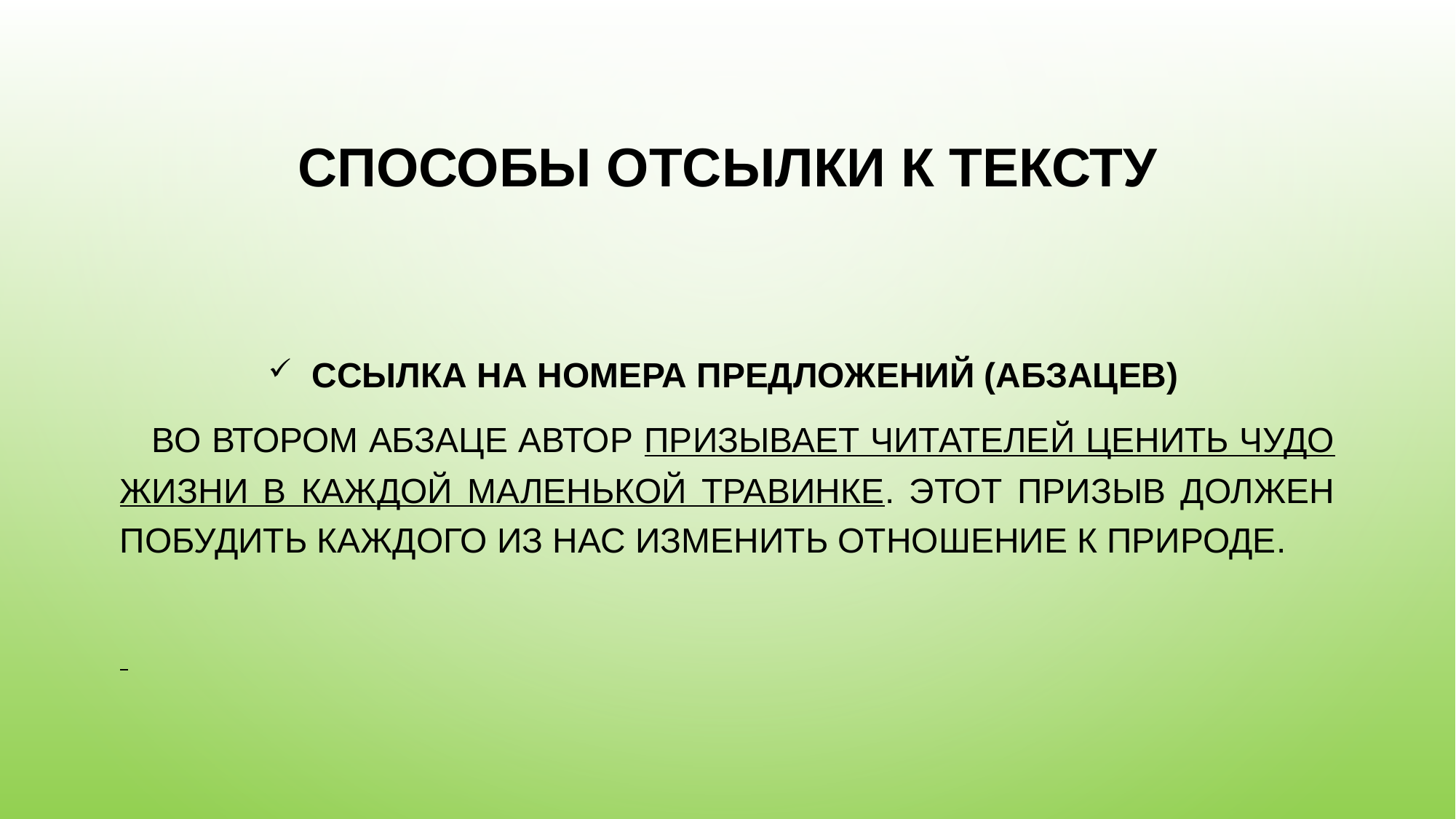

# Способы отсылки к тексту

 Ссылка на номера предложений (абзацев)
   Во втором абзаце автор призывает читателей ценить чудо жизни в каждой маленькой травинке. Этот призыв должен побудить каждого из нас изменить отношение к природе.